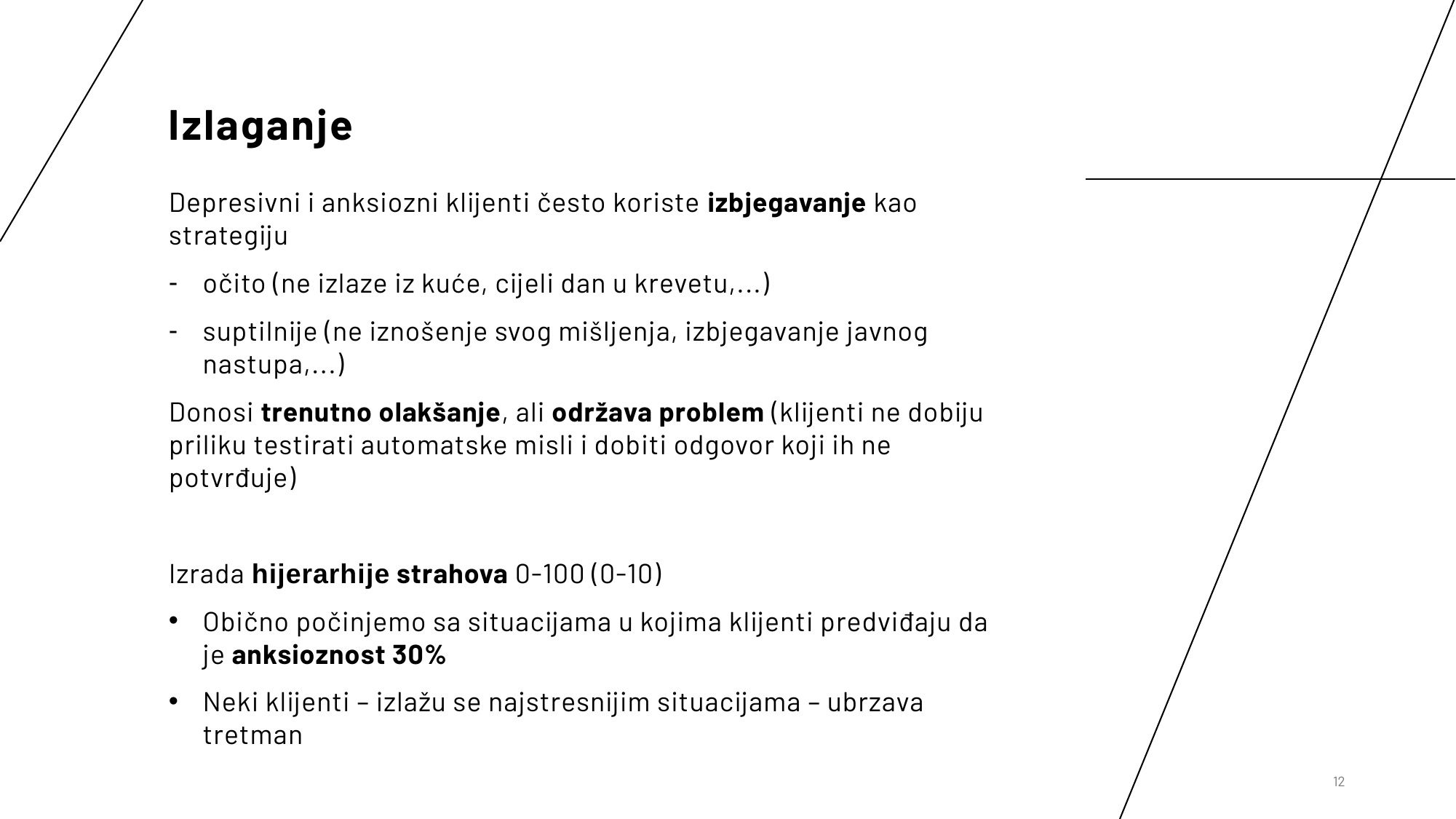

# Izlaganje
Depresivni i anksiozni klijenti često koriste izbjegavanje kao strategiju
očito (ne izlaze iz kuće, cijeli dan u krevetu,...)
suptilnije (ne iznošenje svog mišljenja, izbjegavanje javnog nastupa,...)
Donosi trenutno olakšanje, ali održava problem (klijenti ne dobiju priliku testirati automatske misli i dobiti odgovor koji ih ne potvrđuje)

Izrada hijerarhije strahova 0-100 (0-10)
Obično počinjemo sa situacijama u kojima klijenti predviđaju da je anksioznost 30%
Neki klijenti – izlažu se najstresnijim situacijama – ubrzava tretman
12